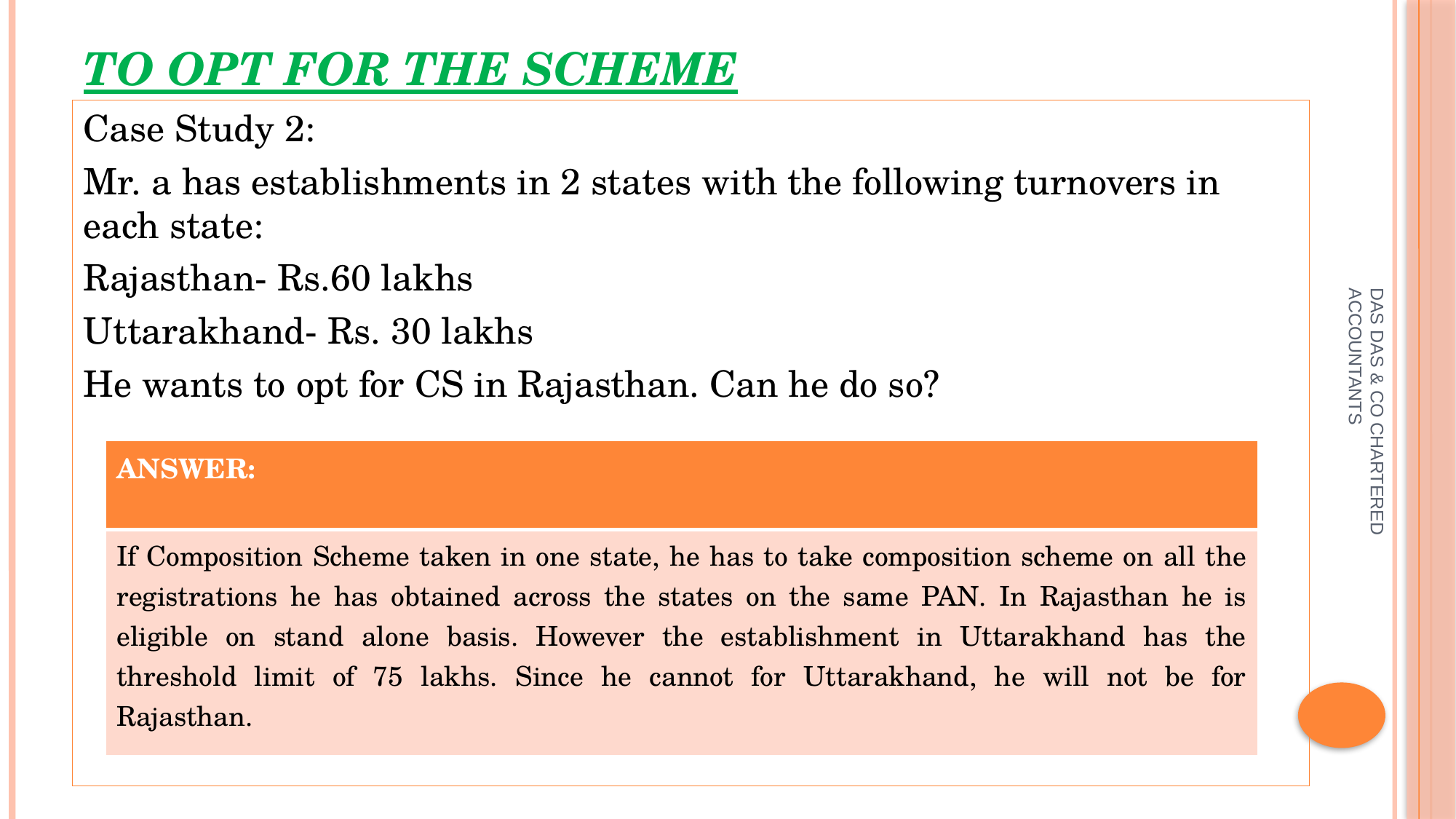

# TO OPT FOR THE SCHEME
Case Study 2:
Mr. a has establishments in 2 states with the following turnovers in each state:
Rajasthan- Rs.60 lakhs
Uttarakhand- Rs. 30 lakhs
He wants to opt for CS in Rajasthan. Can he do so?

DAS DAS & CO CHARTERED ACCOUNTANTS
| ANSWER: |
| --- |
| If Composition Scheme taken in one state, he has to take composition scheme on all the registrations he has obtained across the states on the same PAN. In Rajasthan he is eligible on stand alone basis. However the establishment in Uttarakhand has the threshold limit of 75 lakhs. Since he cannot for Uttarakhand, he will not be for Rajasthan. |